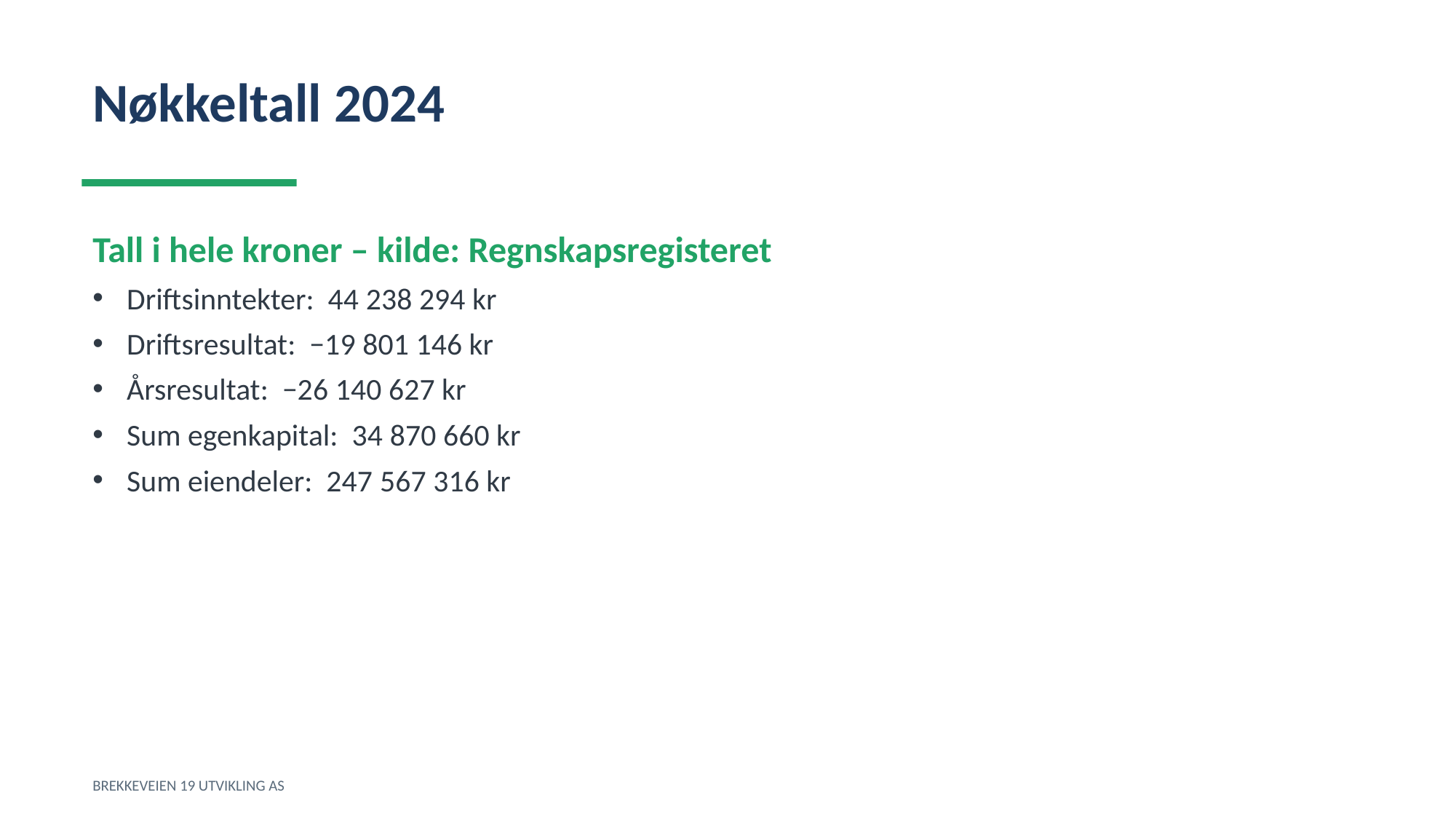

Nøkkeltall 2024

Tall i hele kroner – kilde: Regnskapsregisteret
Driftsinntekter:  44 238 294 kr
Driftsresultat:  −19 801 146 kr
Årsresultat:  −26 140 627 kr
Sum egenkapital:  34 870 660 kr
Sum eiendeler:  247 567 316 kr
BREKKEVEIEN 19 UTVIKLING AS